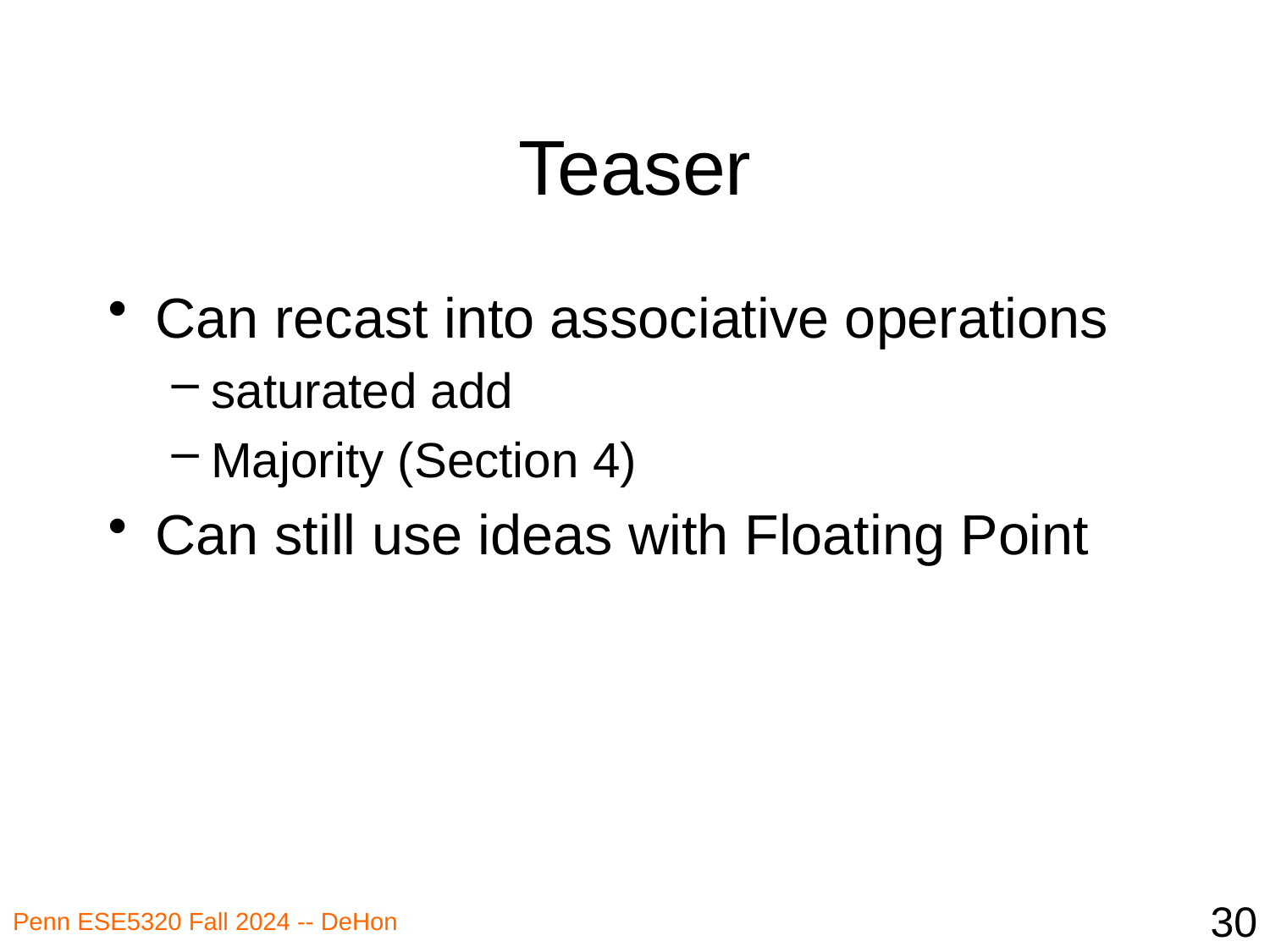

# Teaser
Can recast into associative operations
saturated add
Majority (Section 4)
Can still use ideas with Floating Point
30
Penn ESE5320 Fall 2024 -- DeHon